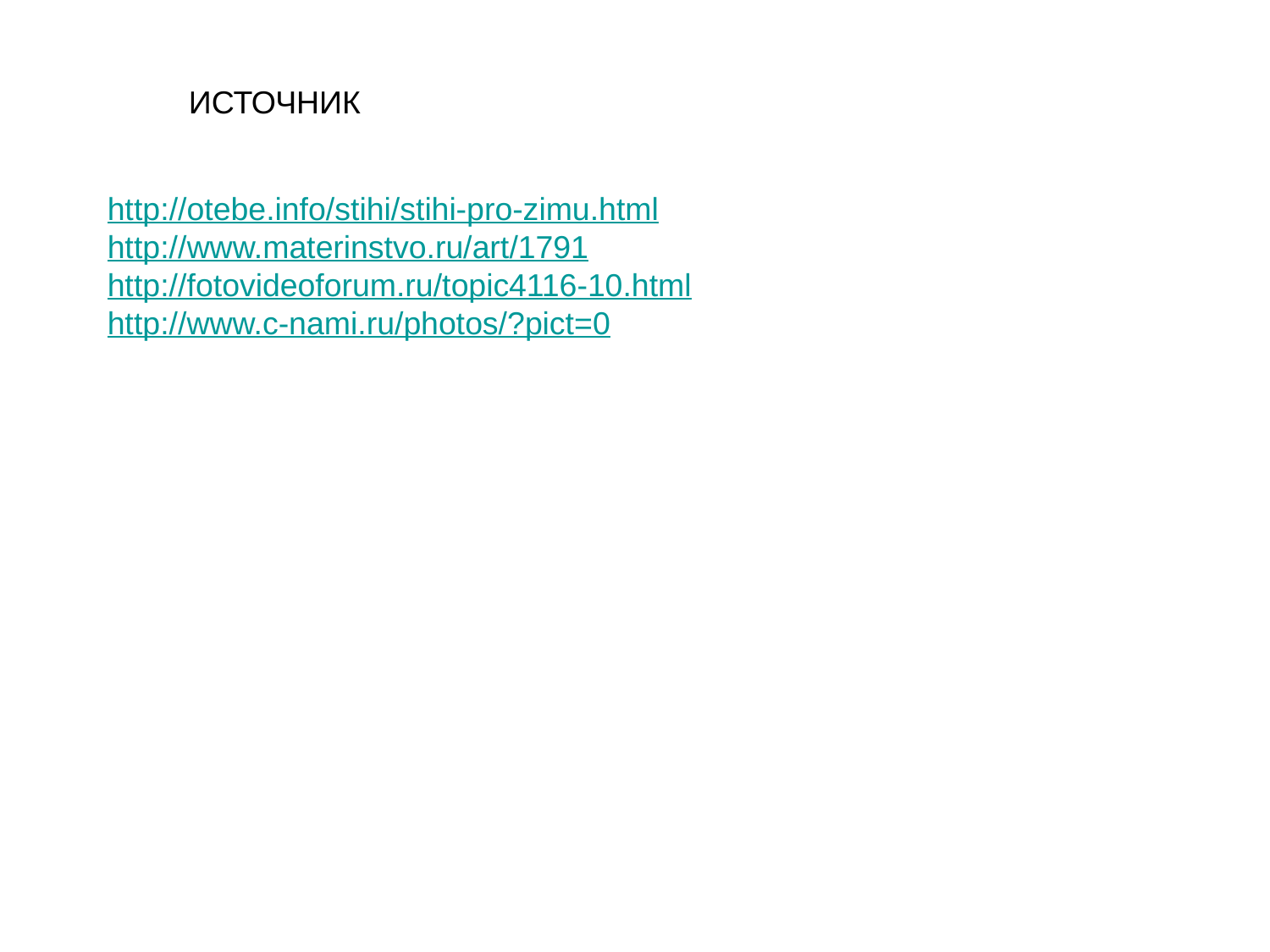

ИСТОЧНИК

http://otebe.info/stihi/stihi-pro-zimu.html
http://www.materinstvo.ru/art/1791
http://fotovideoforum.ru/topic4116-10.html
http://www.c-nami.ru/photos/?pict=0

..Услышать – не додумывая....